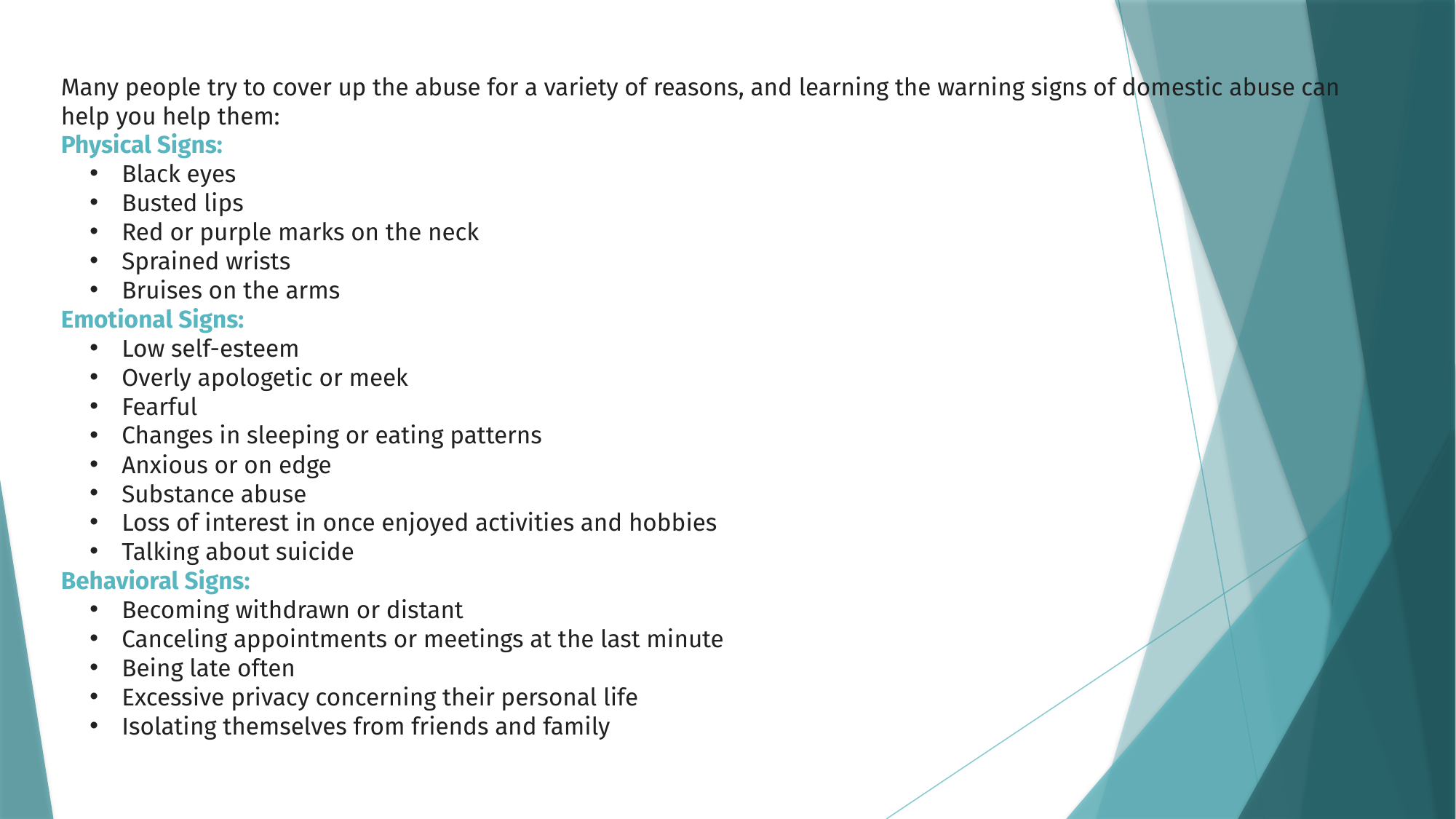

Many people try to cover up the abuse for a variety of reasons, and learning the warning signs of domestic abuse can help you help them:
Physical Signs:
 Black eyes
 Busted lips
 Red or purple marks on the neck
 Sprained wrists
 Bruises on the arms
Emotional Signs:
 Low self-esteem
 Overly apologetic or meek
 Fearful
 Changes in sleeping or eating patterns
 Anxious or on edge
 Substance abuse
 Loss of interest in once enjoyed activities and hobbies
 Talking about suicide
Behavioral Signs:
 Becoming withdrawn or distant
 Canceling appointments or meetings at the last minute
 Being late often
 Excessive privacy concerning their personal life
 Isolating themselves from friends and family